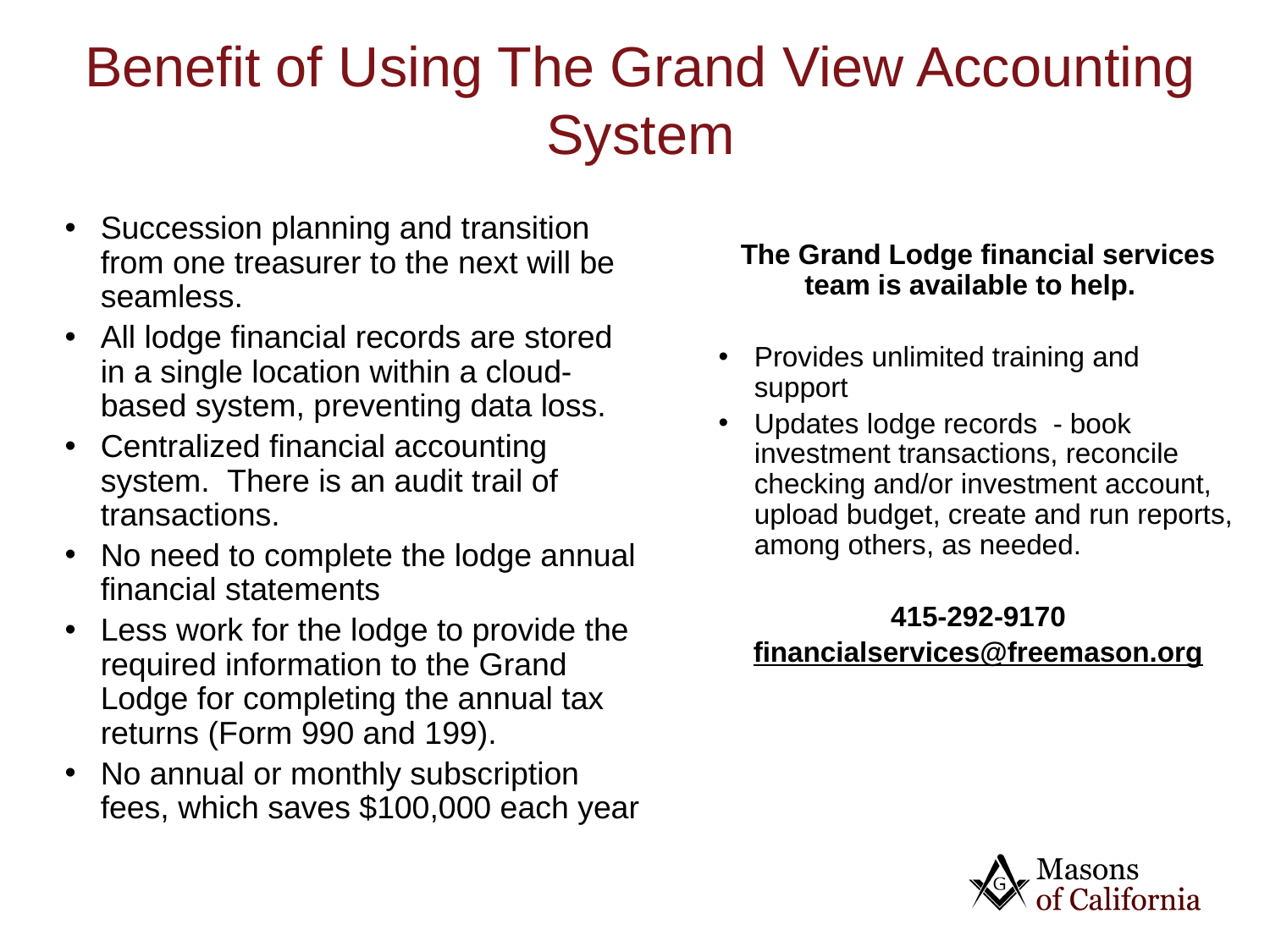

# Benefit of Using The Grand View Accounting System
Succession planning and transition from one treasurer to the next will be seamless.
All lodge financial records are stored in a single location within a cloud-based system, preventing data loss.
Centralized financial accounting system.  There is an audit trail of transactions.
No need to complete the lodge annual financial statements
Less work for the lodge to provide the required information to the Grand Lodge for completing the annual tax returns (Form 990 and 199).
No annual or monthly subscription fees, which saves $100,000 each year
The Grand Lodge financial services team is available to help.

Provides unlimited training and support
Updates lodge records  - book investment transactions, reconcile checking and/or investment account, upload budget, create and run reports, among others, as needed.

415-292-9170
financialservices@freemason.org